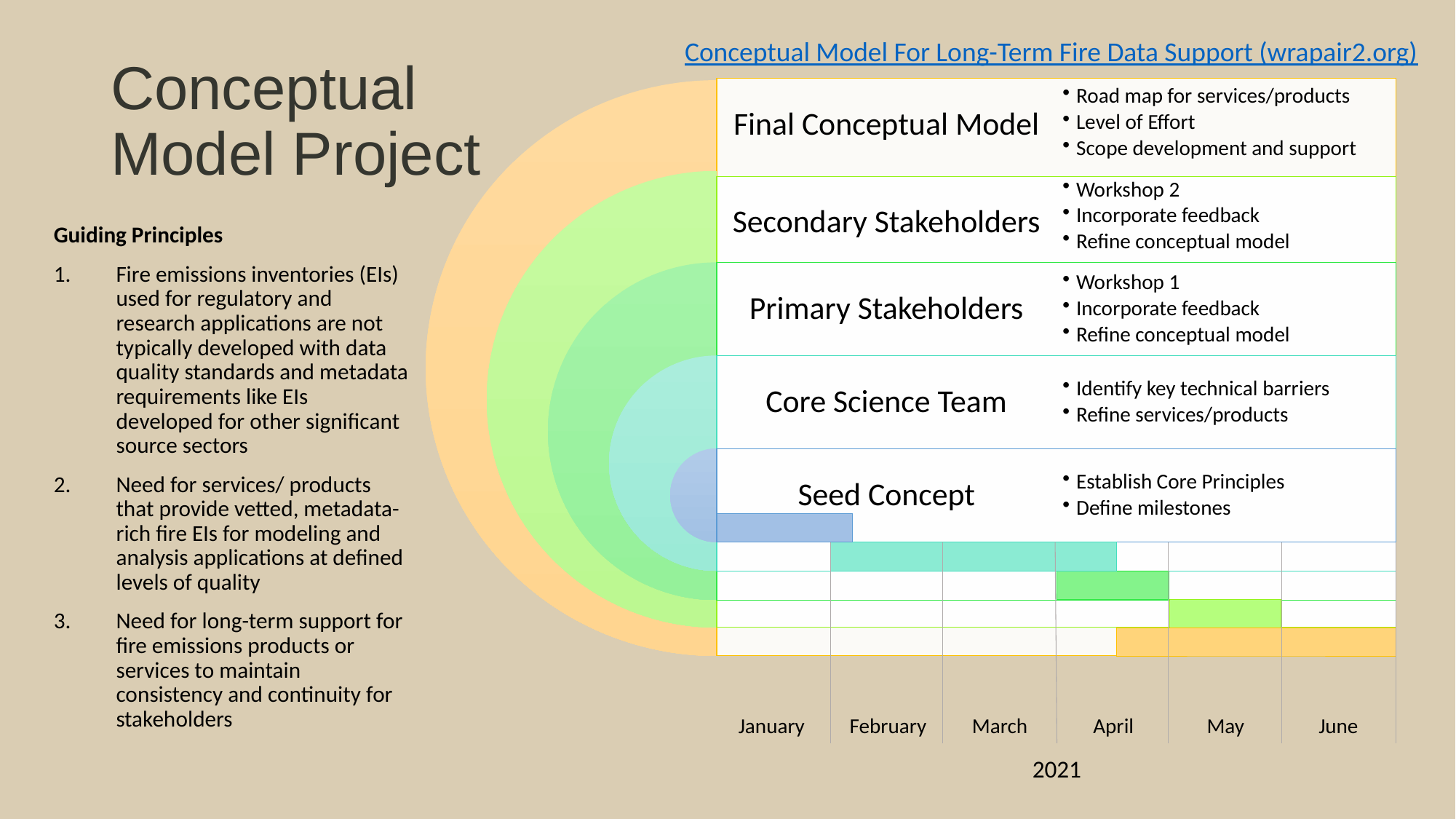

Conceptual Model For Long-Term Fire Data Support (wrapair2.org)
# Conceptual Model Project
Final Conceptual Model
Secondary Stakeholders
Primary Stakeholders
Core Science Team
Seed Concept
Road map for services/products
Level of Effort
Scope development and support
Workshop 2
Incorporate feedback
Refine conceptual model
Workshop 1
Incorporate feedback
Refine conceptual model
Identify key technical barriers
Refine services/products
Establish Core Principles
Define milestones

January
February
March
April
May
June
2021
Guiding Principles
Fire emissions inventories (EIs) used for regulatory and research applications are not typically developed with data quality standards and metadata requirements like EIs developed for other significant source sectors
Need for services/ products that provide vetted, metadata-rich fire EIs for modeling and analysis applications at defined levels of quality
Need for long-term support for fire emissions products or services to maintain consistency and continuity for stakeholders